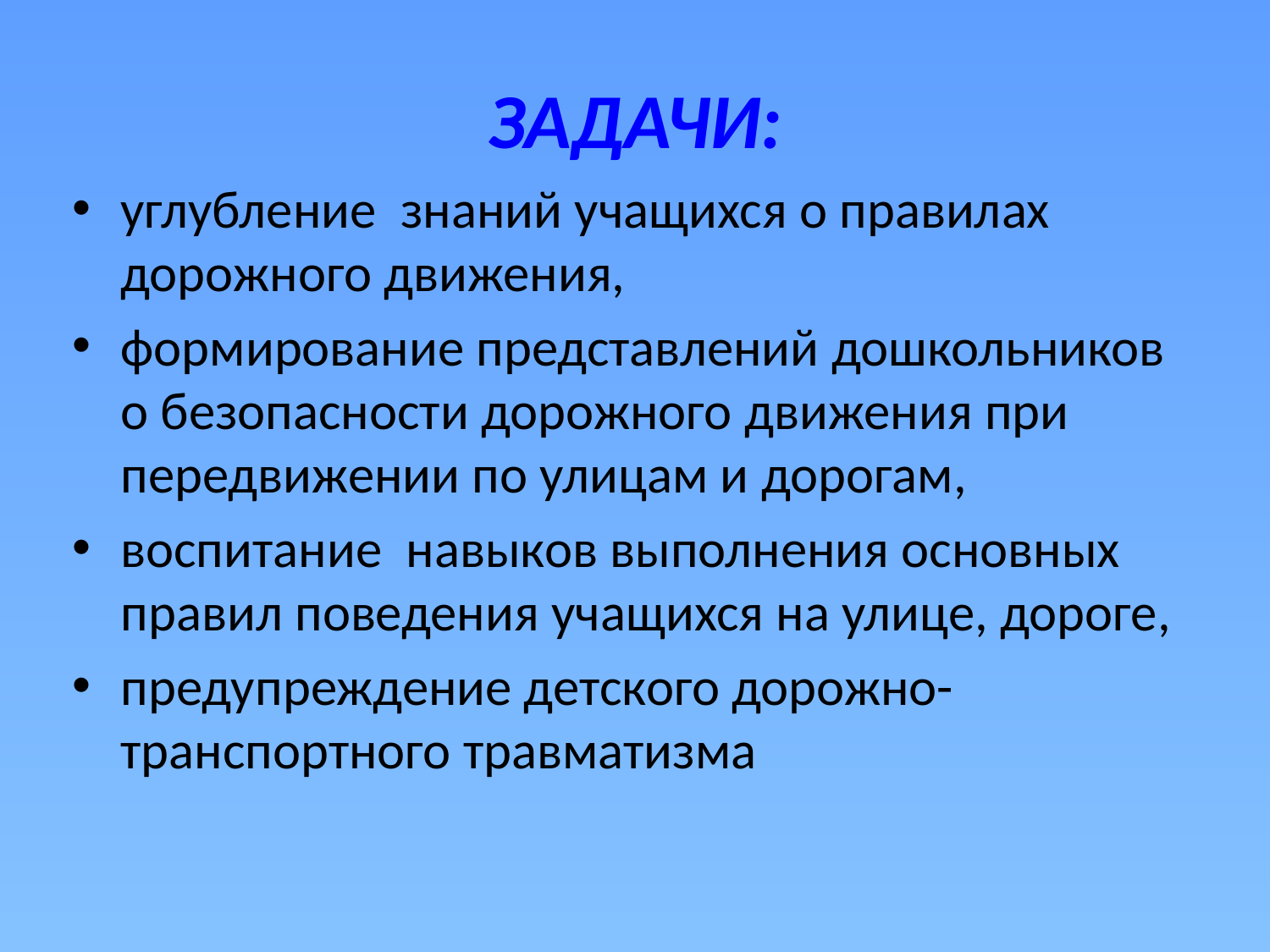

# ЗАДАЧИ:
углубление  знаний учащихся о правилах дорожного движения,
формирование представлений дошкольников о безопасности дорожного движения при передвижении по улицам и дорогам,
воспитание  навыков выполнения основных правил поведения учащихся на улице, дороге,
предупреждение детского дорожно-транспортного травматизма